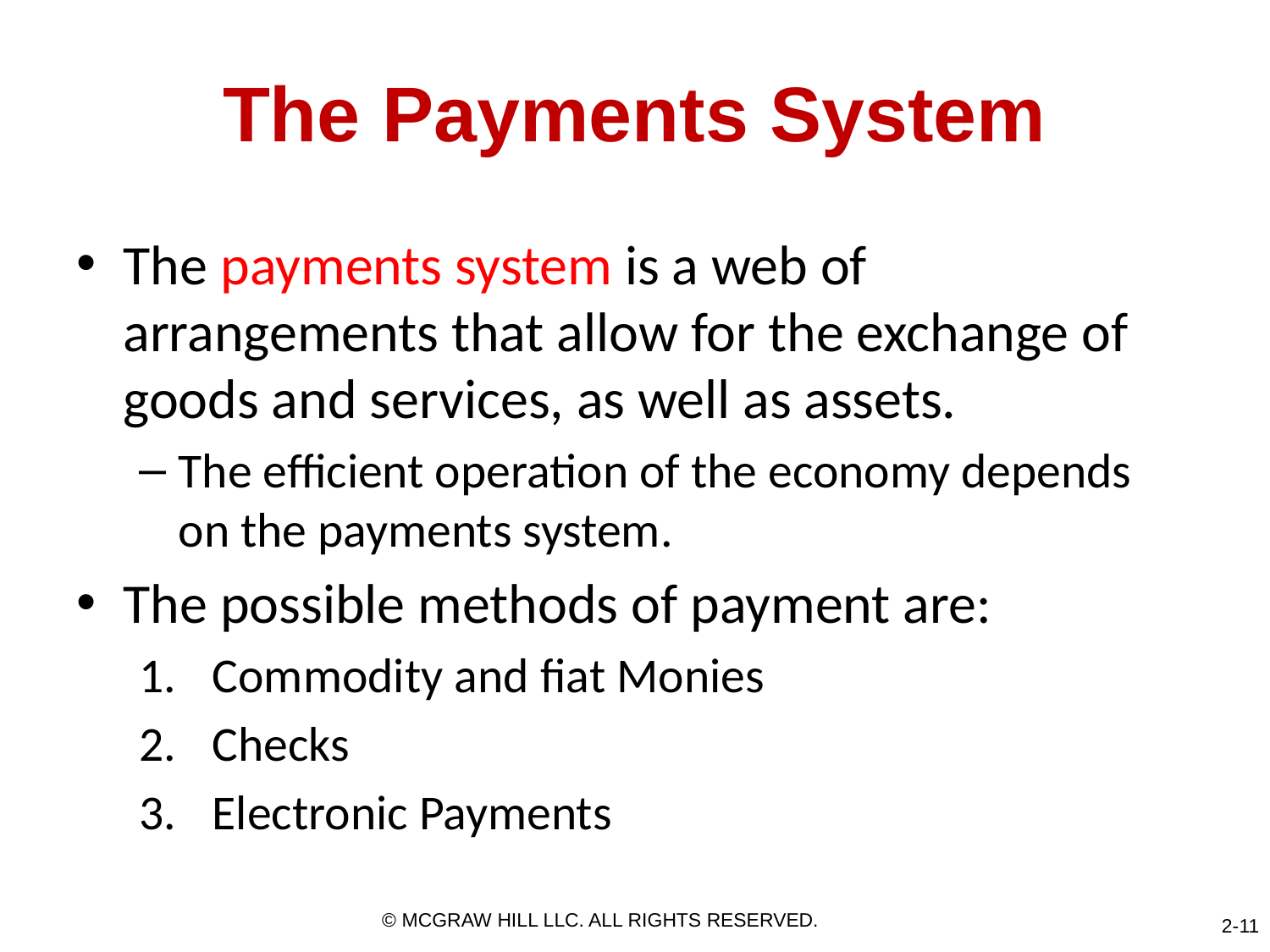

# The Payments System
The payments system is a web of arrangements that allow for the exchange of goods and services, as well as assets.
The efficient operation of the economy depends on the payments system.
The possible methods of payment are:
Commodity and fiat Monies
Checks
Electronic Payments

© MCGRAW HILL LLC. ALL RIGHTS RESERVED.
2-11